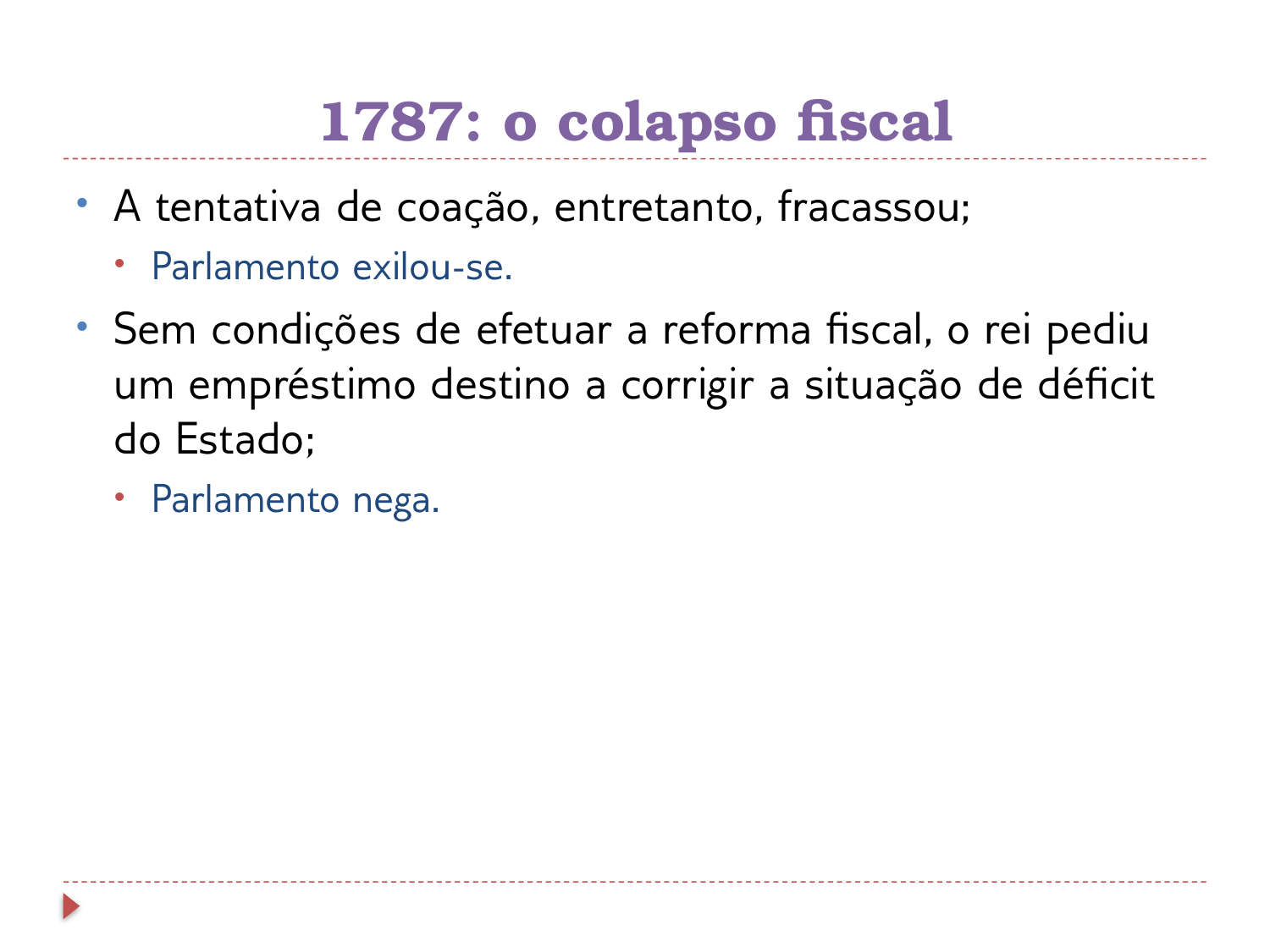

# 1787: o colapso fiscal
A tentativa de coação, entretanto, fracassou;
Parlamento exilou-se.
Sem condições de efetuar a reforma fiscal, o rei pediu um empréstimo destino a corrigir a situação de déficit do Estado;
Parlamento nega.